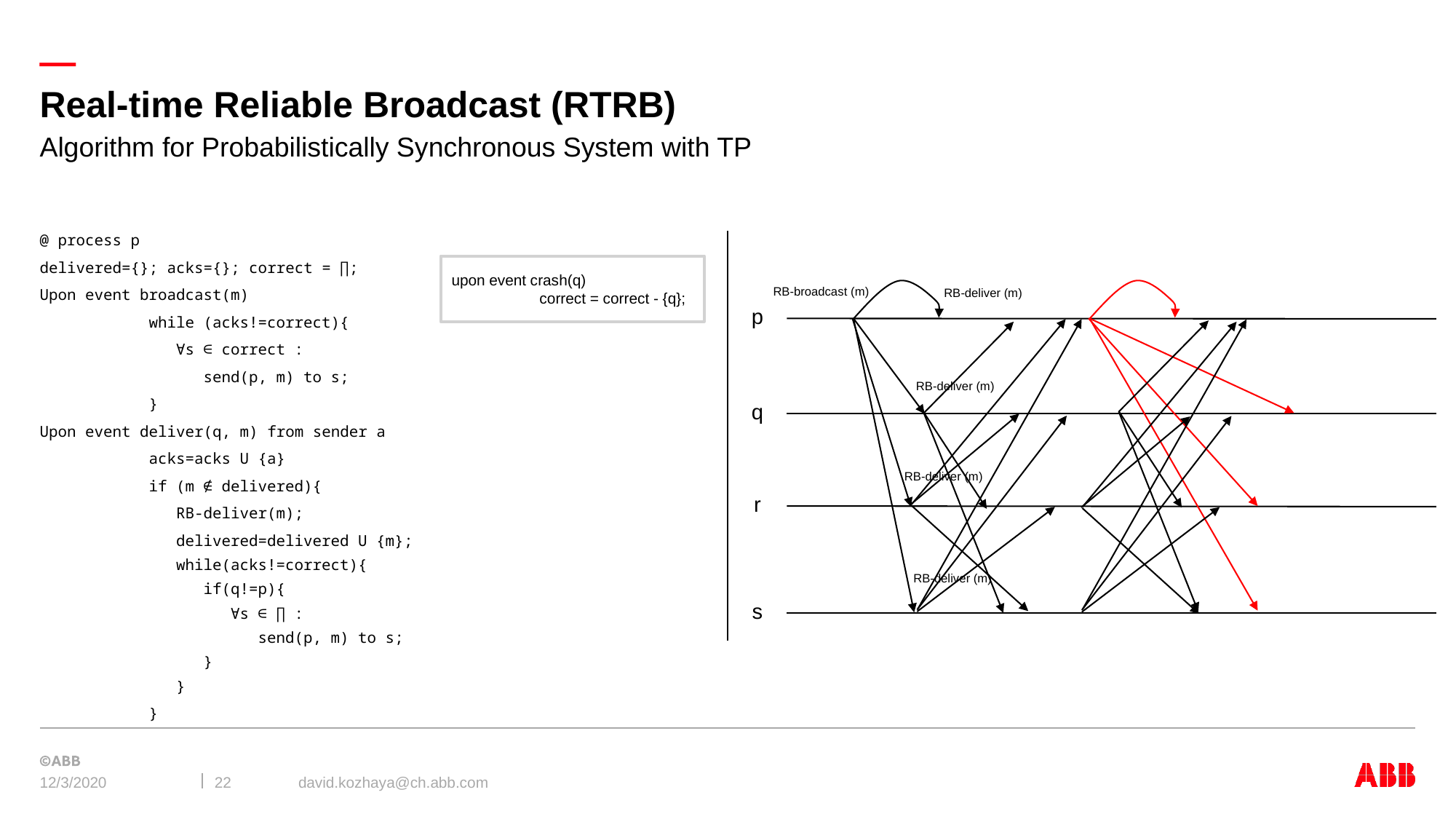

# Real-time Reliable Broadcast (RTRB)
Algorithm for Probabilistically Synchronous System with TP
@ process p
delivered={}; acks={}; correct = ∏;
Upon event broadcast(m)
	while (acks!=correct){
	   ∀s ∈ correct :
	      send(p, m) to s;
	}
Upon event deliver(q, m) from sender a
	acks=acks U {a}
	if (m ∉ delivered){
	   RB-deliver(m);
	   delivered=delivered U {m};
	   while(acks!=correct){
	      if(q!=p){
	         ∀s ∈ ∏ :
	            send(p, m) to s;
	      }
	   }
	}

upon event crash(q)
                     correct = correct - {q};
RB-broadcast (m)
RB-deliver (m)

p
RB-deliver (m)
q
RB-deliver (m)
r
RB-deliver (m)
s
david.kozhaya@ch.abb.com
22
12/3/2020